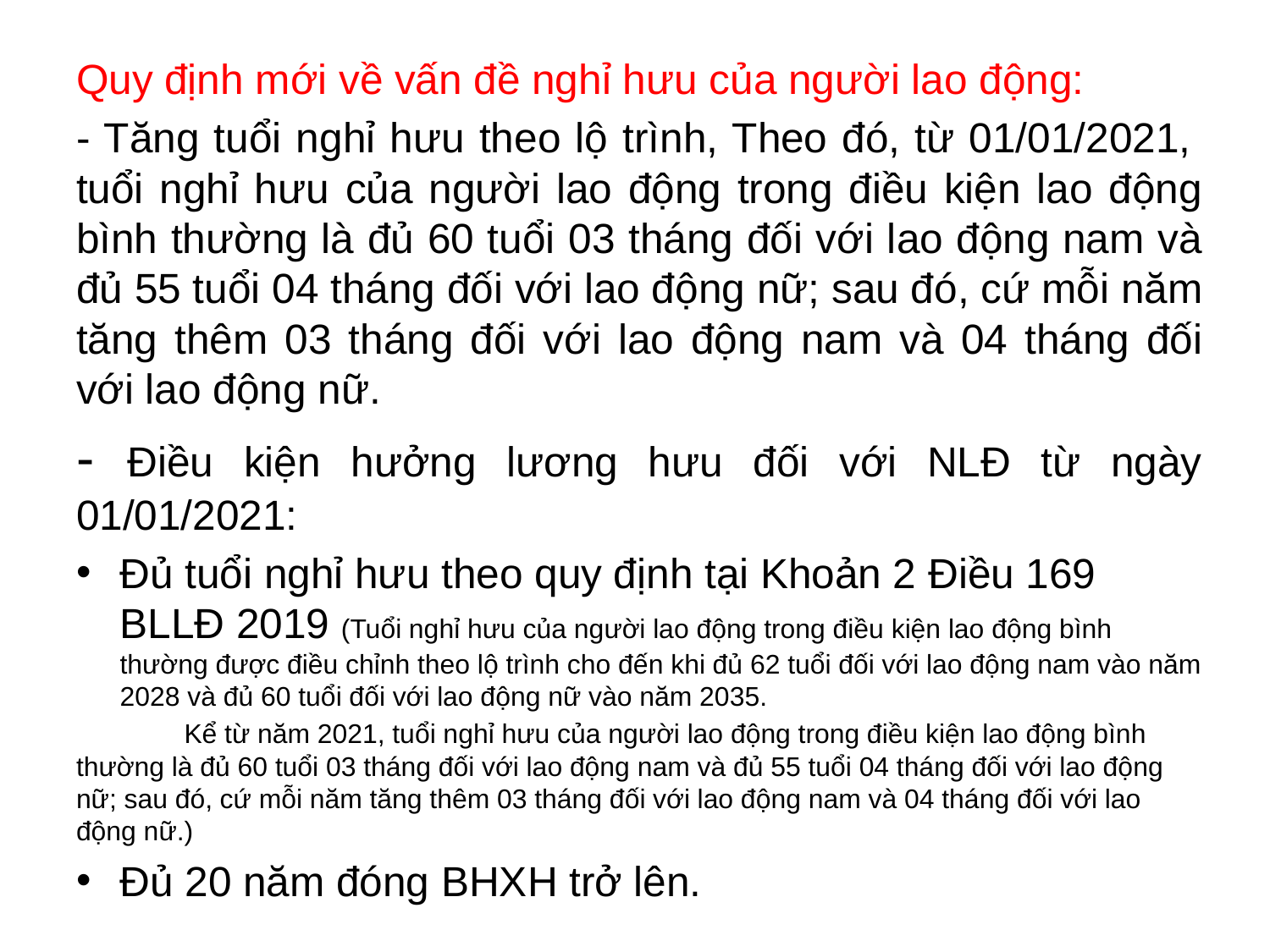

Quy định mới về vấn đề nghỉ hưu của người lao động:
- Tăng tuổi nghỉ hưu theo lộ trình, Theo đó, từ 01/01/2021,  tuổi nghỉ hưu của người lao động trong điều kiện lao động bình thường là đủ 60 tuổi 03 tháng đối với lao động nam và đủ 55 tuổi 04 tháng đối với lao động nữ; sau đó, cứ mỗi năm tăng thêm 03 tháng đối với lao động nam và 04 tháng đối với lao động nữ.
- Điều kiện hưởng lương hưu đối với NLĐ từ ngày 01/01/2021:
Đủ tuổi nghỉ hưu theo quy định tại Khoản 2 Điều 169 BLLĐ 2019 (Tuổi nghỉ hưu của người lao động trong điều kiện lao động bình thường được điều chỉnh theo lộ trình cho đến khi đủ 62 tuổi đối với lao động nam vào năm 2028 và đủ 60 tuổi đối với lao động nữ vào năm 2035.
	Kể từ năm 2021, tuổi nghỉ hưu của người lao động trong điều kiện lao động bình thường là đủ 60 tuổi 03 tháng đối với lao động nam và đủ 55 tuổi 04 tháng đối với lao động nữ; sau đó, cứ mỗi năm tăng thêm 03 tháng đối với lao động nam và 04 tháng đối với lao động nữ.)
Đủ 20 năm đóng BHXH trở lên.